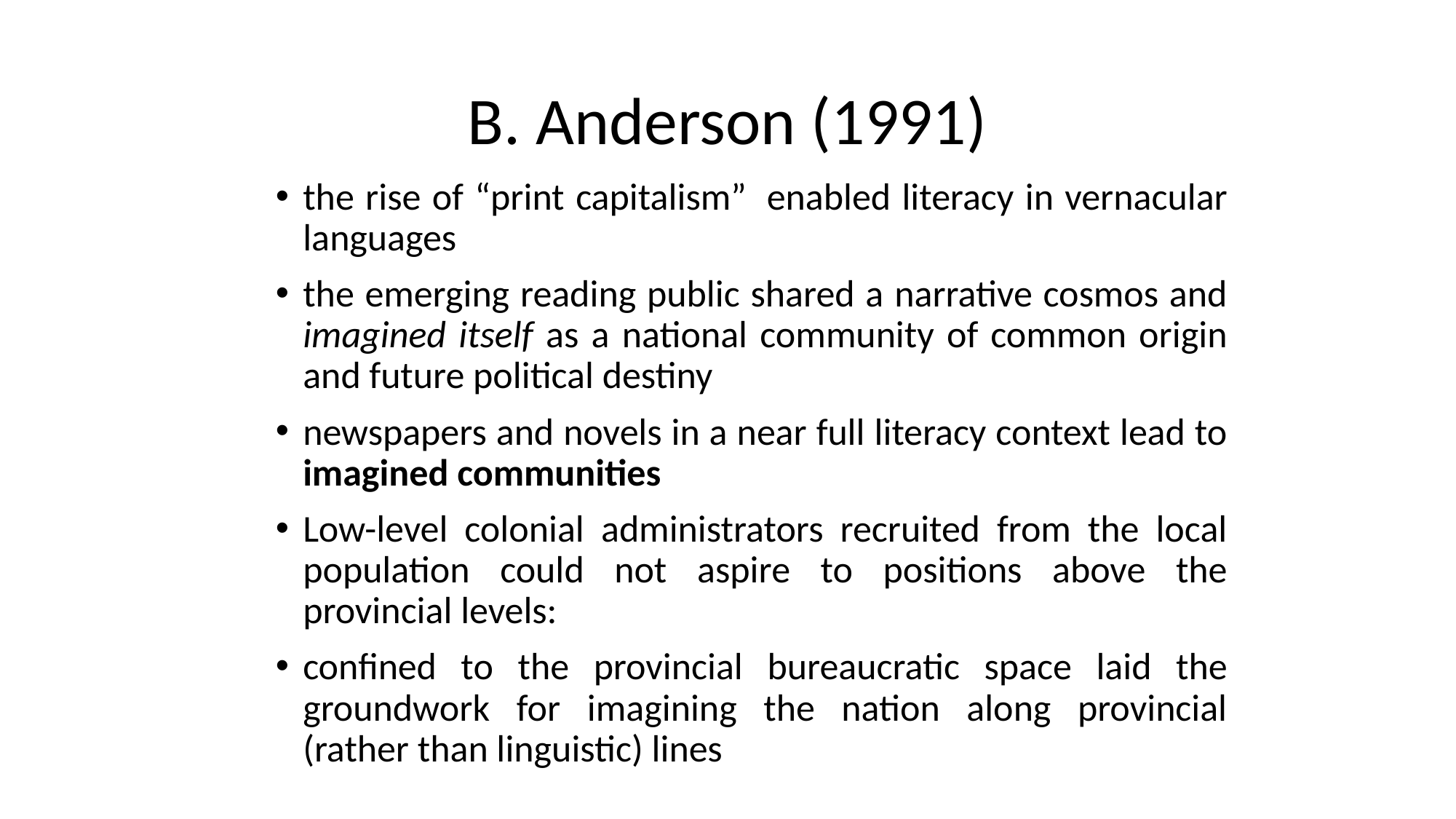

# B. Anderson (1991)
the rise of “print capitalism”  enabled literacy in vernacular languages
the emerging reading public shared a narrative cosmos and imagined itself as a national community of common origin and future political destiny
newspapers and novels in a near full literacy context lead to imagined communities
Low-level colonial administrators recruited from the local population could not aspire to positions above the provincial levels:
confined to the provincial bureaucratic space laid the groundwork for imagining the nation along provincial (rather than linguistic) lines